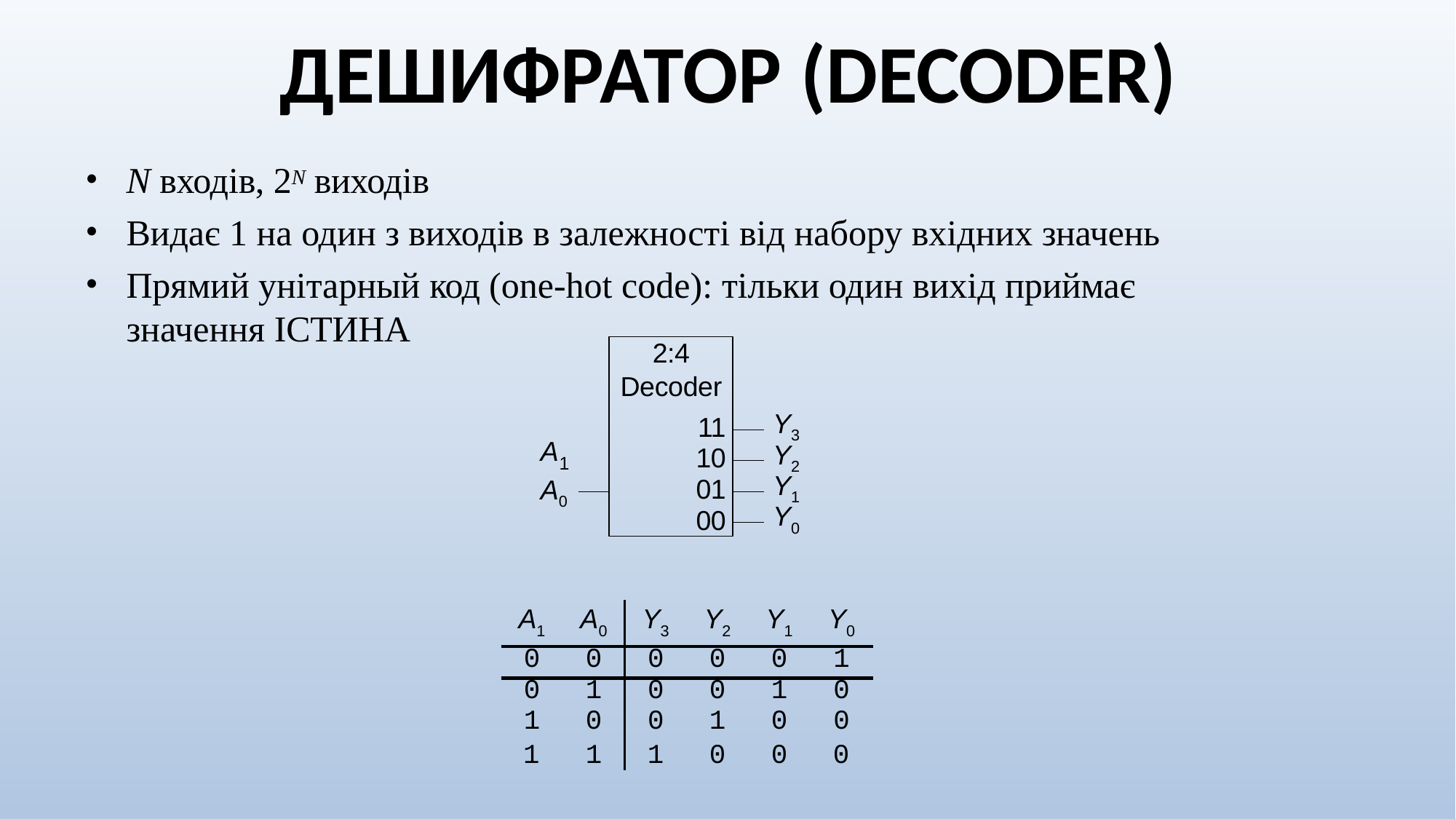

# ДЕШИФРАТОР (DECODER)
N входів, 2N виходів
Видає 1 на один з виходів в залежності від набору вхідних значень
Прямий унітарный код (one-hot code): тільки один вихід приймає значення ІСТИНА
2:4
Decoder
11
10
01
00
Y3 Y2 Y1 Y0

A
1

A0

| A1 | A0 | Y3 | Y2 | Y1 | Y0 |
| --- | --- | --- | --- | --- | --- |
| 0 | 0 | 0 | 0 | 0 | 1 |
| 0 | 1 | 0 | 0 | 1 | 0 |
| 1 | 0 | 0 | 1 | 0 | 0 |

1
1
1
0
0
0